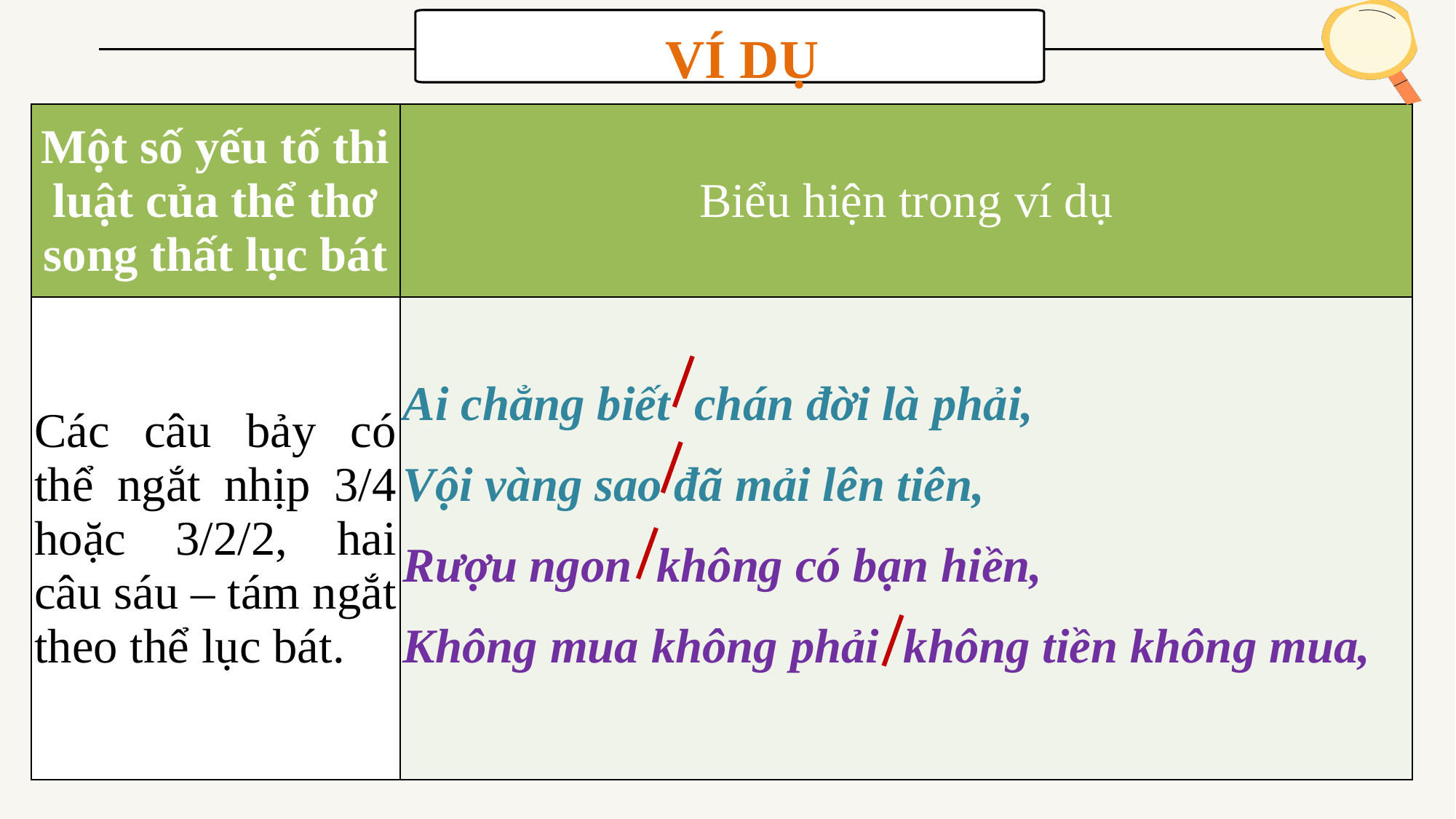

VÍ DỤ

| Một số yếu tố thi luật của thể thơ song thất lục bát | Biểu hiện trong ví dụ |
| --- | --- |
| Các câu bảy có thể ngắt nhịp 3/4 hoặc 3/2/2, hai câu sáu – tám ngắt theo thể lục bát. | Ai chẳng biết chán đời là phải,  Vội vàng sao đã mải lên tiên,  Rượu ngon không có bạn hiền,  Không mua không phải không tiền không mua, |